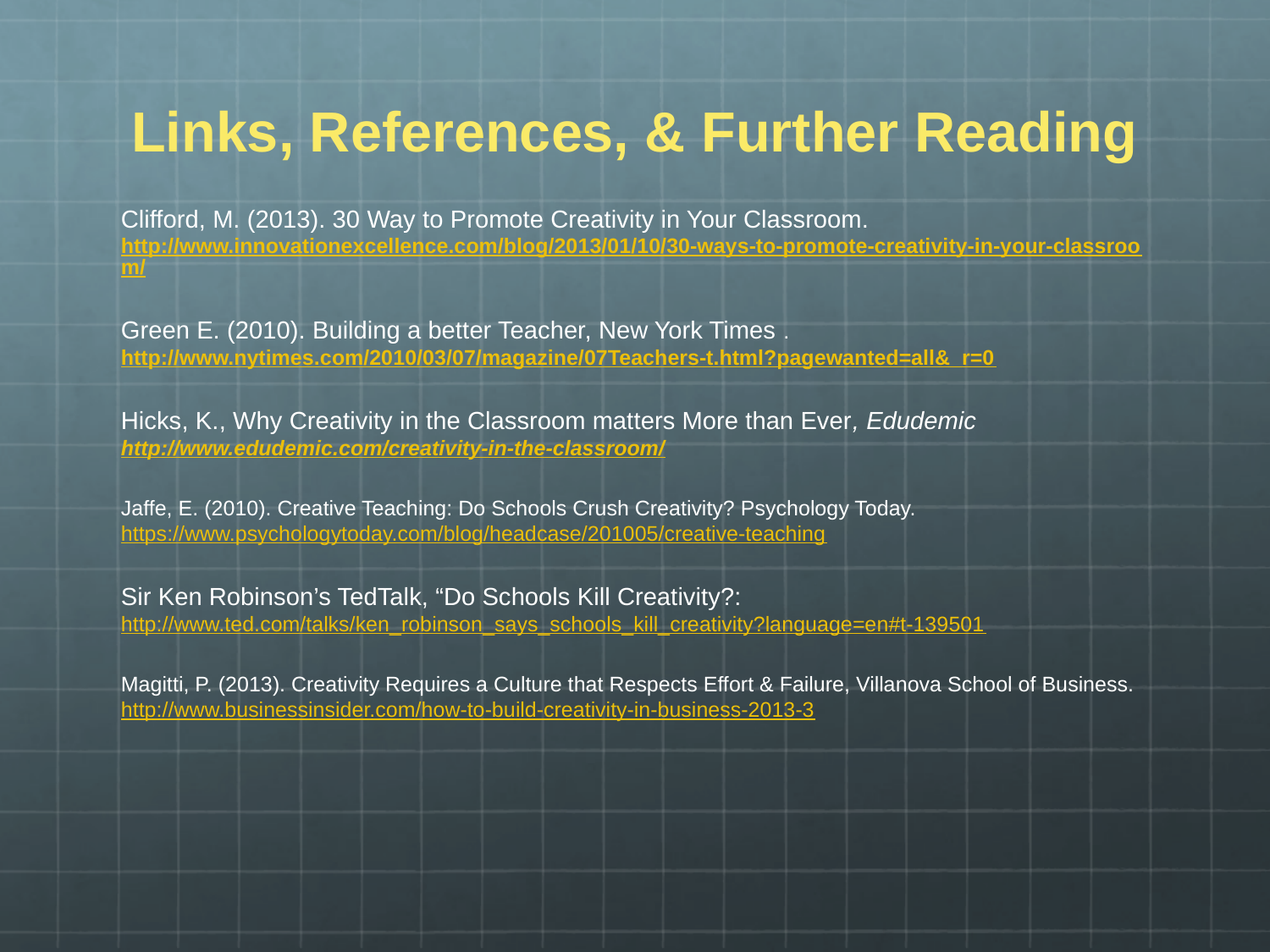

# Links, References, & Further Reading
Clifford, M. (2013). 30 Way to Promote Creativity in Your Classroom. http://www.innovationexcellence.com/blog/2013/01/10/30-ways-to-promote-creativity-in-your-classroom/
Green E. (2010). Building a better Teacher, New York Times .  http://www.nytimes.com/2010/03/07/magazine/07Teachers-t.html?pagewanted=all&_r=0
Hicks, K., Why Creativity in the Classroom matters More than Ever, Edudemic  http://www.edudemic.com/creativity-in-the-classroom/
Jaffe, E. (2010). Creative Teaching: Do Schools Crush Creativity? Psychology Today. https://www.psychologytoday.com/blog/headcase/201005/creative-teaching
Sir Ken Robinson’s TedTalk, “Do Schools Kill Creativity?: http://www.ted.com/talks/ken_robinson_says_schools_kill_creativity?language=en#t-139501
Magitti, P. (2013). Creativity Requires a Culture that Respects Effort & Failure, Villanova School of Business. http://www.businessinsider.com/how-to-build-creativity-in-business-2013-3